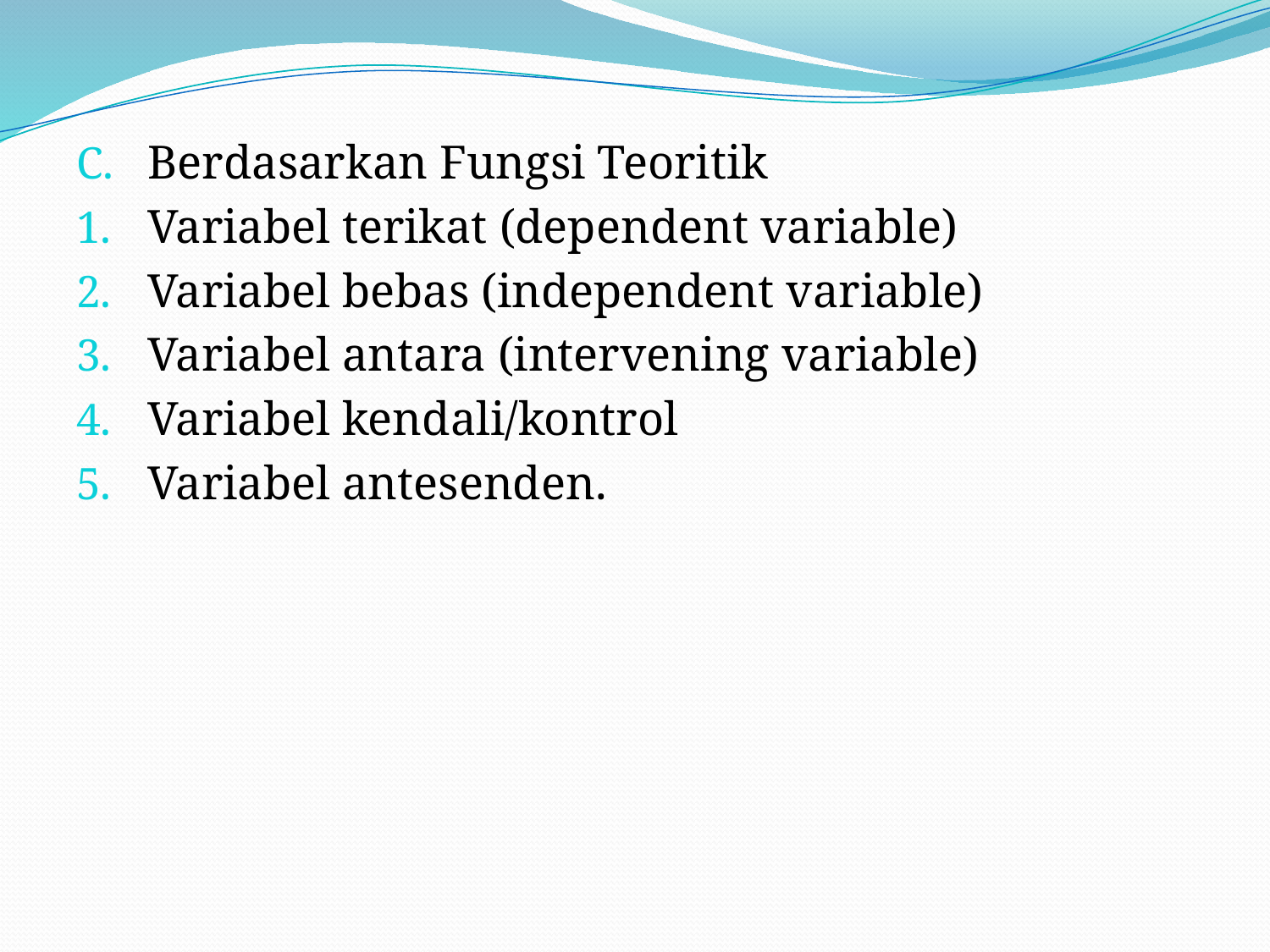

Berdasarkan Fungsi Teoritik
Variabel terikat (dependent variable)
Variabel bebas (independent variable)
Variabel antara (intervening variable)
Variabel kendali/kontrol
Variabel antesenden.